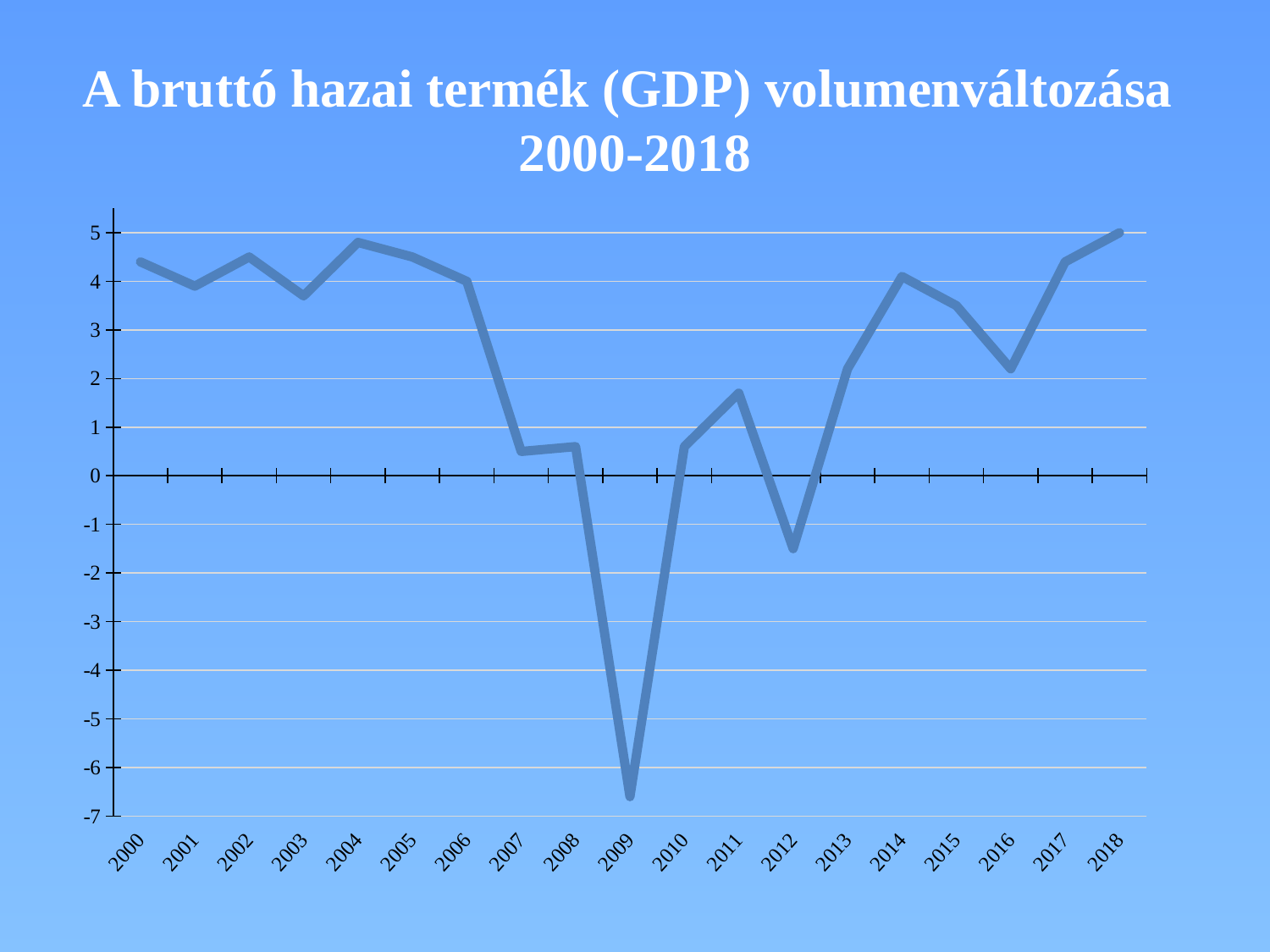

# A bruttó hazai termék (GDP) volumenváltozása 2000-2018

### Chart

| Category | Oszlop2 | Oszlop3 | Oszlop4 |
|---|---|---|---|
| 2000 | 4.400000000000006 | None | 104.3 |
| 2001 | 3.9000000000000057 | None | 103.8 |
| 2002 | 4.5 | None | 104.6 |
| 2003 | 3.700000000000003 | None | 103.8 |
| 2004 | 4.799999999999997 | None | 105.1 |
| 2005 | 4.5 | None | 104.3 |
| 2006 | 4.0 | None | 103.9 |
| 2007 | 0.5 | None | 100.5 |
| 2008 | 0.5999999999999943 | None | 100.7 |
| 2009 | -6.599999999999994 | None | 93.4 |
| 2010 | 0.5999999999999943 | None | 100.8 |
| 2011 | 1.7000000000000028 | None | 101.6 |
| 2012 | -1.5 | None | 98.5 |
| 2013 | 2.200000000000003 | None | 102.1 |
| 2014 | 4.099999999999994 | None | 104.1 |
| 2015 | 3.5 | None | 103.7 |
| 2016 | 2.200000000000003 | None | 102.1 |
| 2017 | 4.400000000000006 | None | 104.2 |
| 2018 | 5.0 | None | 105.0 |